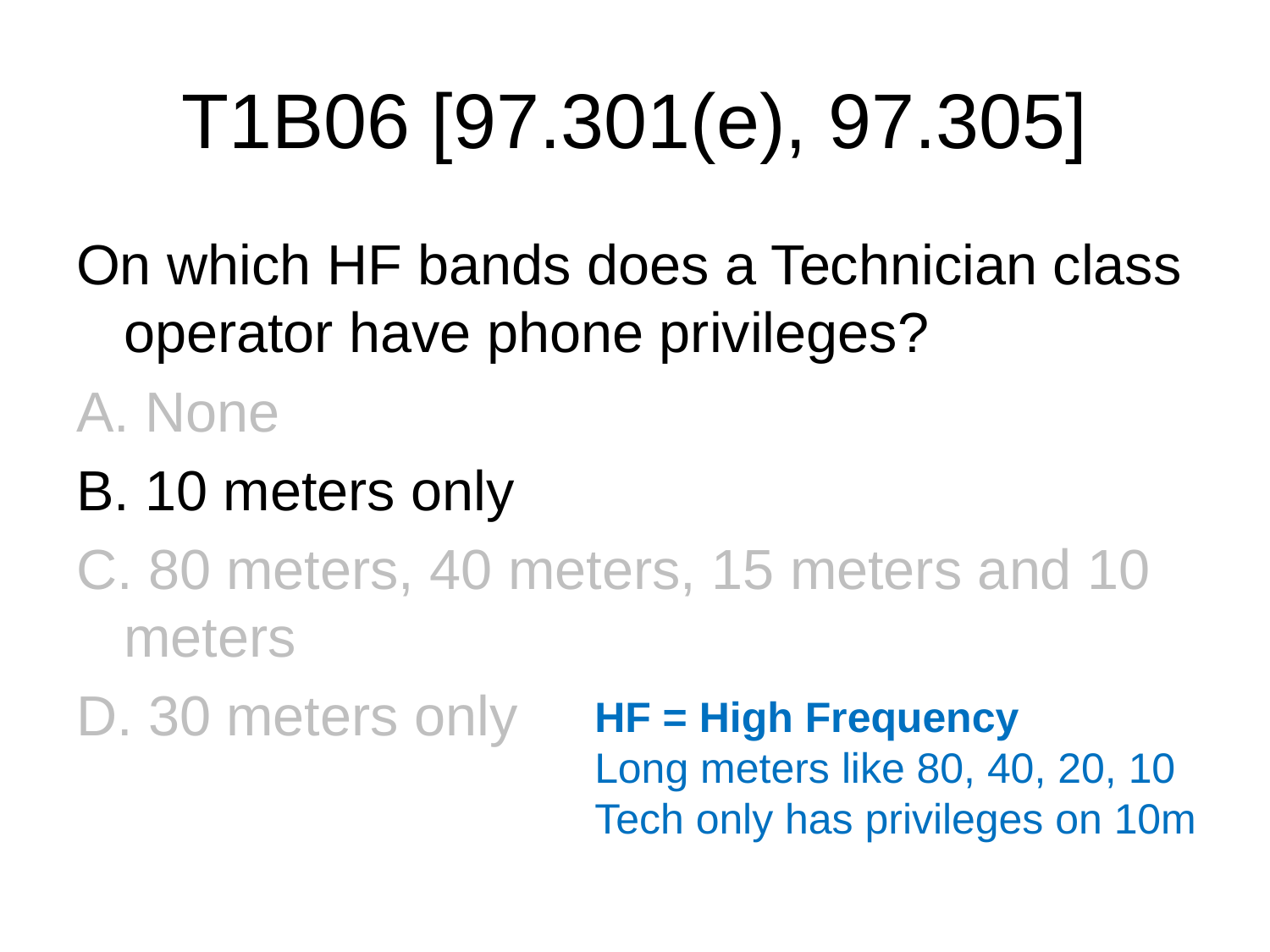

# T1B06 [97.301(e), 97.305]
On which HF bands does a Technician class operator have phone privileges?
A. None
B. 10 meters only
C. 80 meters, 40 meters, 15 meters and 10 meters
D. 30 meters only
HF = High Frequency
Long meters like 80, 40, 20, 10
Tech only has privileges on 10m